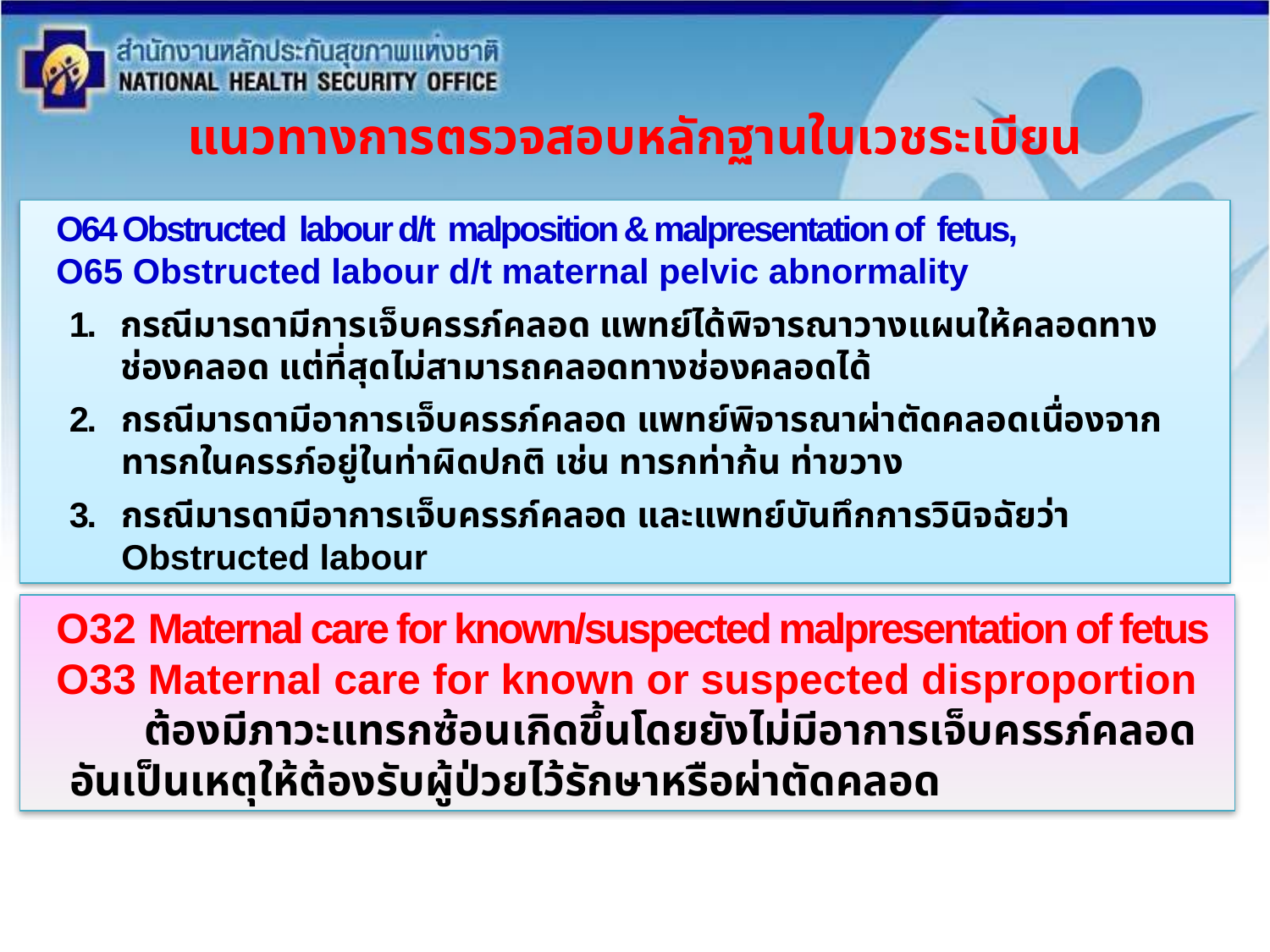

แนวทางการตรวจสอบหลักฐานในเวชระเบียน
O64 Obstructed  labour d/t  malposition & malpresentation of  fetus,
O65 Obstructed labour d/t maternal pelvic abnormality
กรณีมารดามีการเจ็บครรภ์คลอด แพทย์ได้พิจารณาวางแผนให้คลอดทางช่องคลอด แต่ที่สุดไม่สามารถคลอดทางช่องคลอดได้
กรณีมารดามีอาการเจ็บครรภ์คลอด แพทย์พิจารณาผ่าตัดคลอดเนื่องจากทารกในครรภ์อยู่ในท่าผิดปกติ เช่น ทารกท่าก้น ท่าขวาง
กรณีมารดามีอาการเจ็บครรภ์คลอด และแพทย์บันทึกการวินิจฉัยว่า Obstructed labour
O32 Maternal care for known/suspected malpresentation of fetus
O33 Maternal care for known or suspected disproportion
ต้องมีภาวะแทรกซ้อนเกิดขึ้นโดยยังไม่มีอาการเจ็บครรภ์คลอดอันเป็นเหตุให้ต้องรับผู้ป่วยไว้รักษาหรือผ่าตัดคลอด